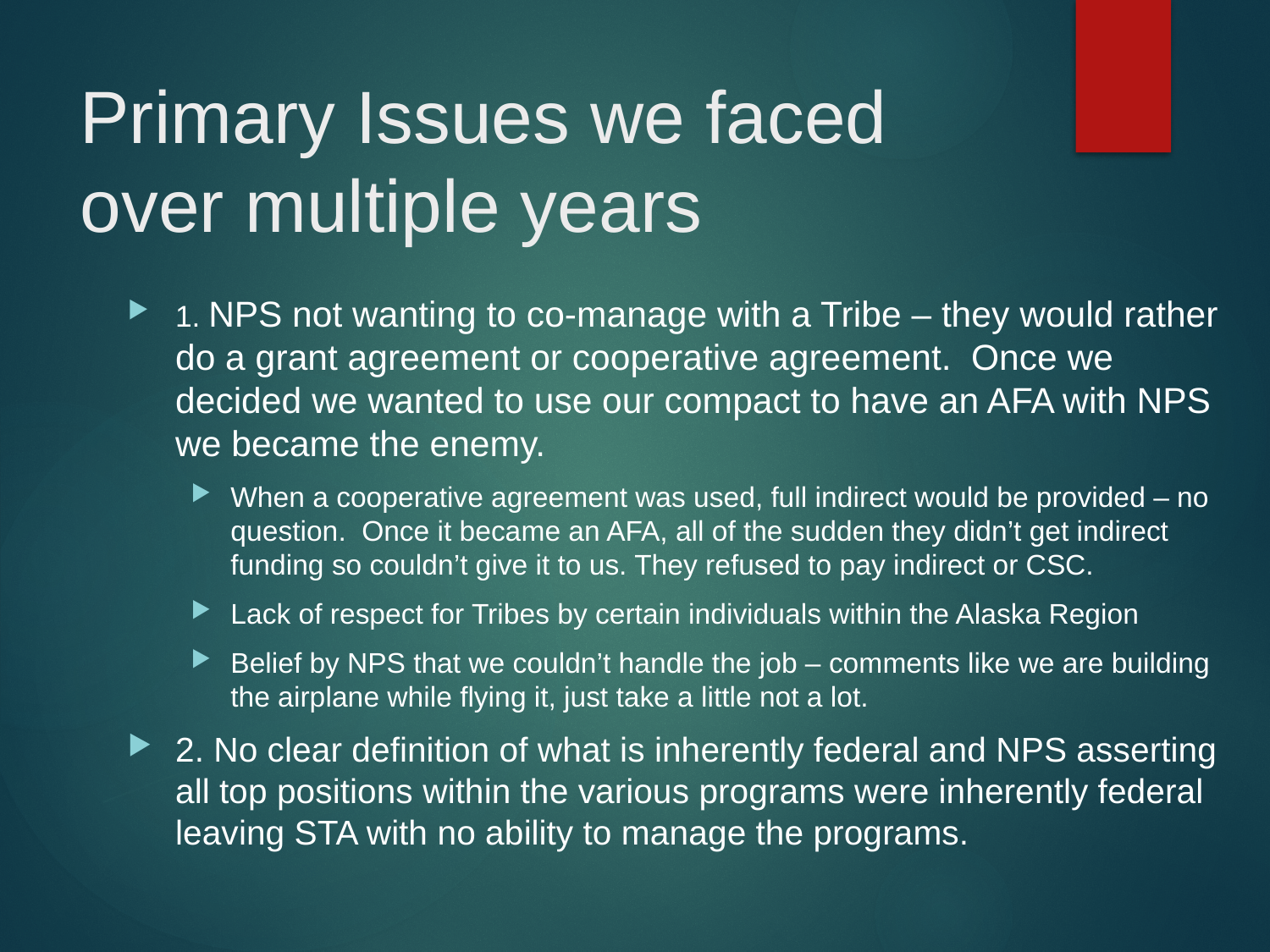

# Primary Issues we faced over multiple years
1. NPS not wanting to co-manage with a Tribe – they would rather do a grant agreement or cooperative agreement.  Once we decided we wanted to use our compact to have an AFA with NPS we became the enemy.
When a cooperative agreement was used, full indirect would be provided – no question.  Once it became an AFA, all of the sudden they didn’t get indirect funding so couldn’t give it to us. They refused to pay indirect or CSC.
Lack of respect for Tribes by certain individuals within the Alaska Region
Belief by NPS that we couldn’t handle the job – comments like we are building the airplane while flying it, just take a little not a lot.
2. No clear definition of what is inherently federal and NPS asserting all top positions within the various programs were inherently federal leaving STA with no ability to manage the programs.